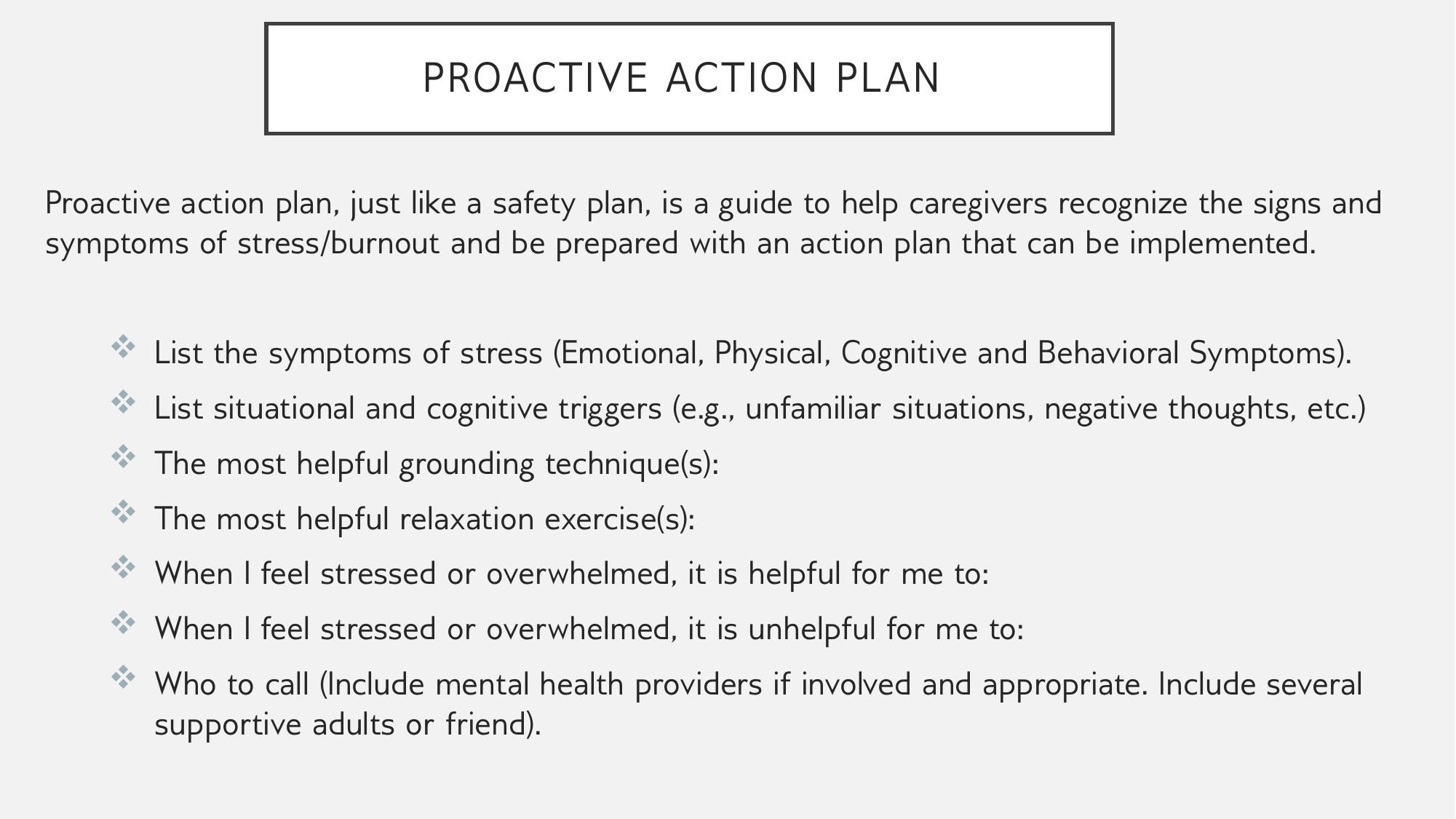

# Proactive Action plan
Proactive action plan, just like a safety plan, is a guide to help caregivers recognize the signs and symptoms of stress/burnout and be prepared with an action plan that can be implemented.

List the symptoms of stress (Emotional, Physical, Cognitive and Behavioral Symptoms).
List situational and cognitive triggers (e.g., unfamiliar situations, negative thoughts, etc.)
The most helpful grounding technique(s):
The most helpful relaxation exercise(s):
When I feel stressed or overwhelmed, it is helpful for me to:
When I feel stressed or overwhelmed, it is unhelpful for me to:
Who to call (Include mental health providers if involved and appropriate. Include several supportive adults or friend).